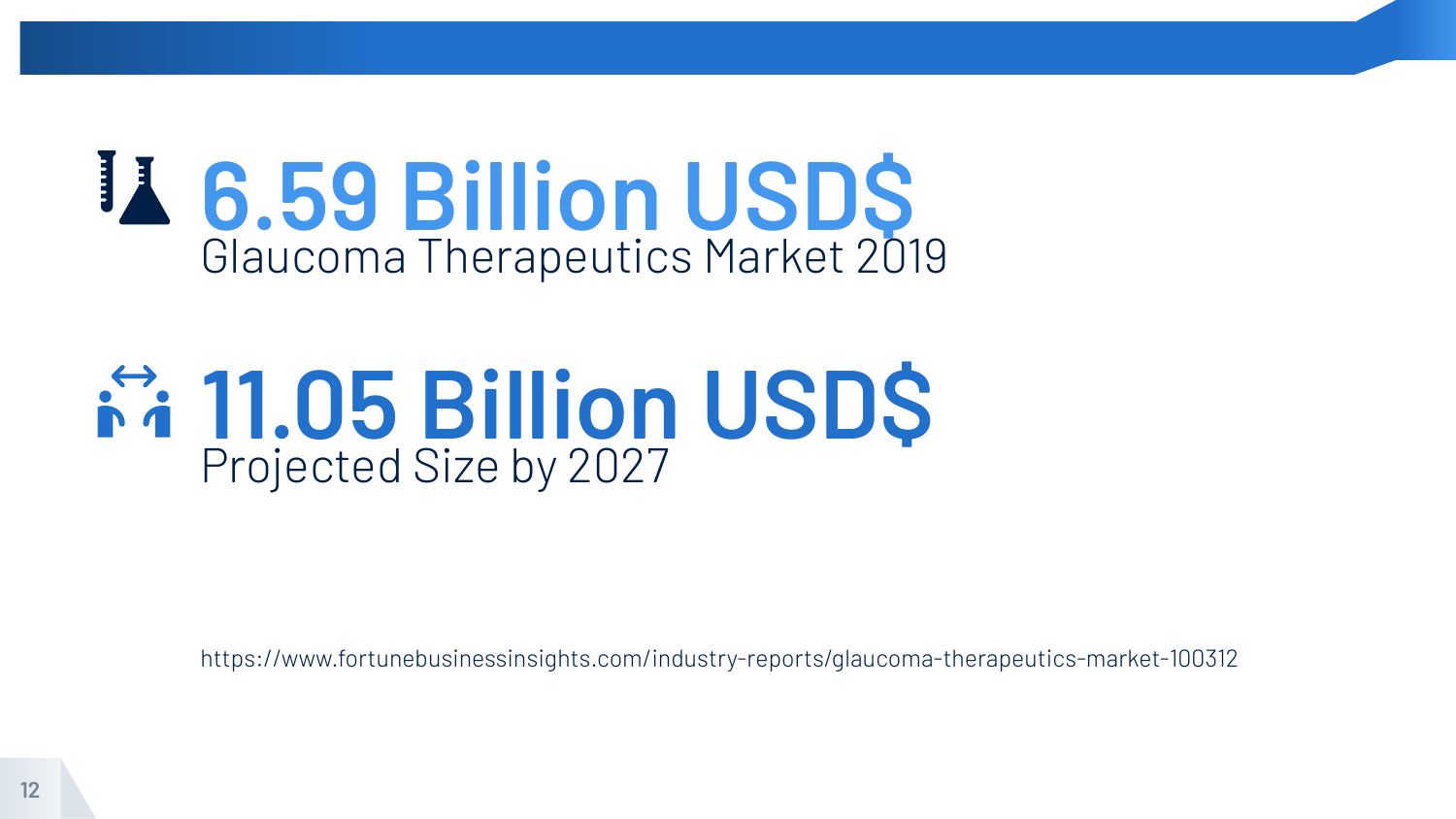

6.59 Billion USD$

Glaucoma Therapeutics Market 2019
11.05 Billion USD$

Projected Size by 2027
https://www.fortunebusinessinsights.com/industry-reports/glaucoma-therapeutics-market-100312
12